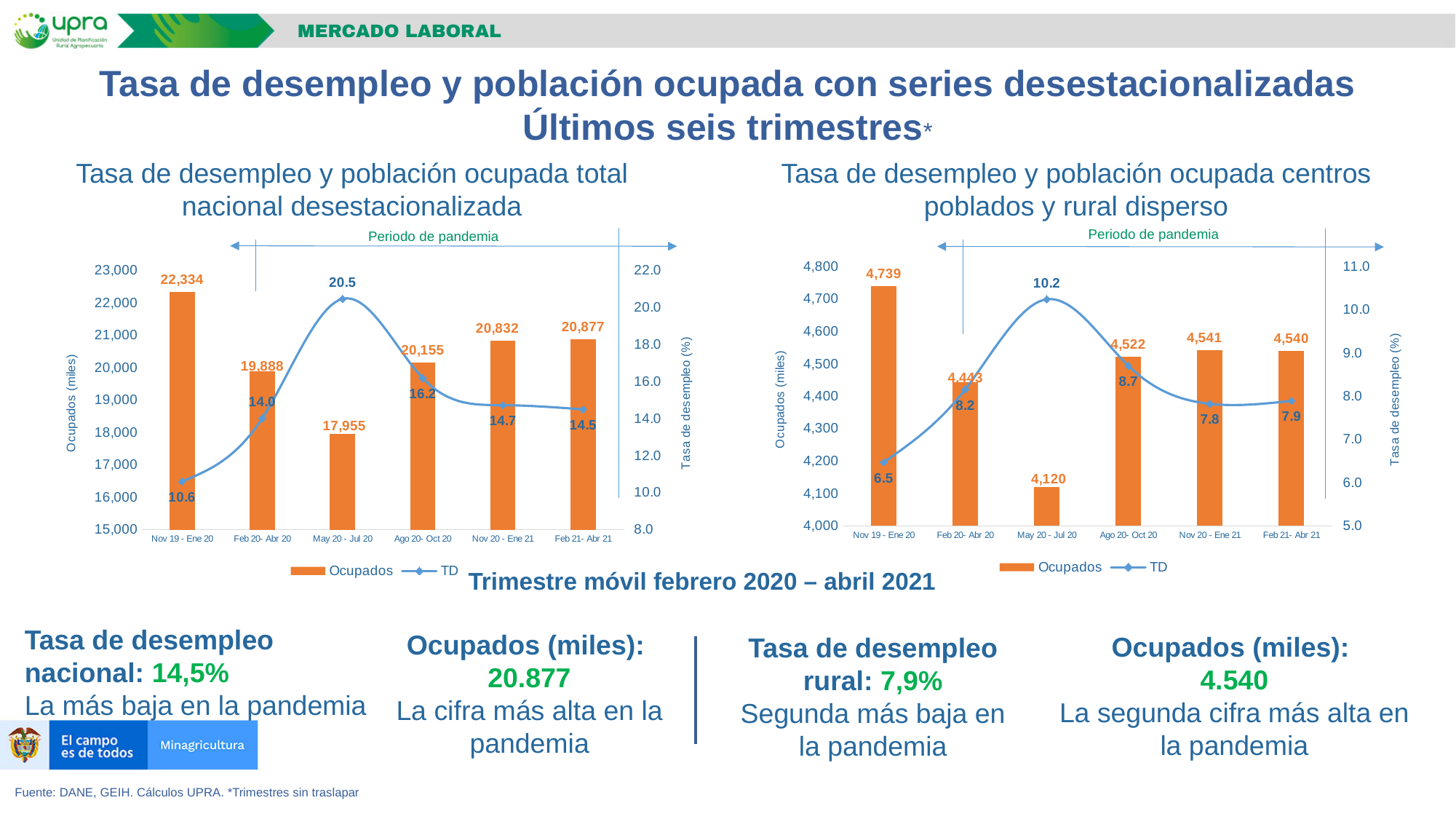

MERCADO LABORAL
Tasa de desempleo y población ocupada con series desestacionalizadas
Últimos seis trimestres*
Tasa de desempleo y población ocupada centros poblados y rural disperso
Tasa de desempleo y población ocupada total nacional desestacionalizada
Periodo de pandemia
Periodo de pandemia

### Chart

| Category | Ocupados | TD |
|---|---|---|
| Nov 19 - Ene 20 | 4739.493691086386 | 6.471973991709522 |
| Feb 20- Abr 20 | 4442.716829805673 | 8.159942588382231 |
| May 20 - Jul 20 | 4120.32783316248 | 10.242006678771546 |
| Ago 20- Oct 20 | 4522.4416105297205 | 8.703928023595365 |
| Nov 20 - Ene 21 | 4541.01357766522 | 7.823975515047329 |
| Feb 21- Abr 21 | 4539.6438637123365 | 7.892327855811346 |

### Chart

| Category | Ocupados | TD |
|---|---|---|
| Nov 19 - Ene 20 | 22334.357074299623 | 10.601931383840435 |
| Feb 20- Abr 20 | 19887.62651375774 | 14.01807512099475 |
| May 20 - Jul 20 | 17955.112932770146 | 20.456974257081377 |
| Ago 20- Oct 20 | 20154.70668577802 | 16.17776972179702 |
| Nov 20 - Ene 21 | 20831.51838228652 | 14.720901367686478 |
| Feb 21- Abr 21 | 20876.754508347934 | 14.492985545902796 |
Trimestre móvil febrero 2020 – abril 2021
Tasa de desempleo nacional: 14,5%
La más baja en la pandemia

Ocupados (miles):
20.877
La cifra más alta en la pandemia
Ocupados (miles):
4.540
La segunda cifra más alta en la pandemia
Tasa de desempleo rural: 7,9%
Segunda más baja en la pandemia
Fuente: DANE, GEIH. Cálculos UPRA. *Trimestres sin traslapar